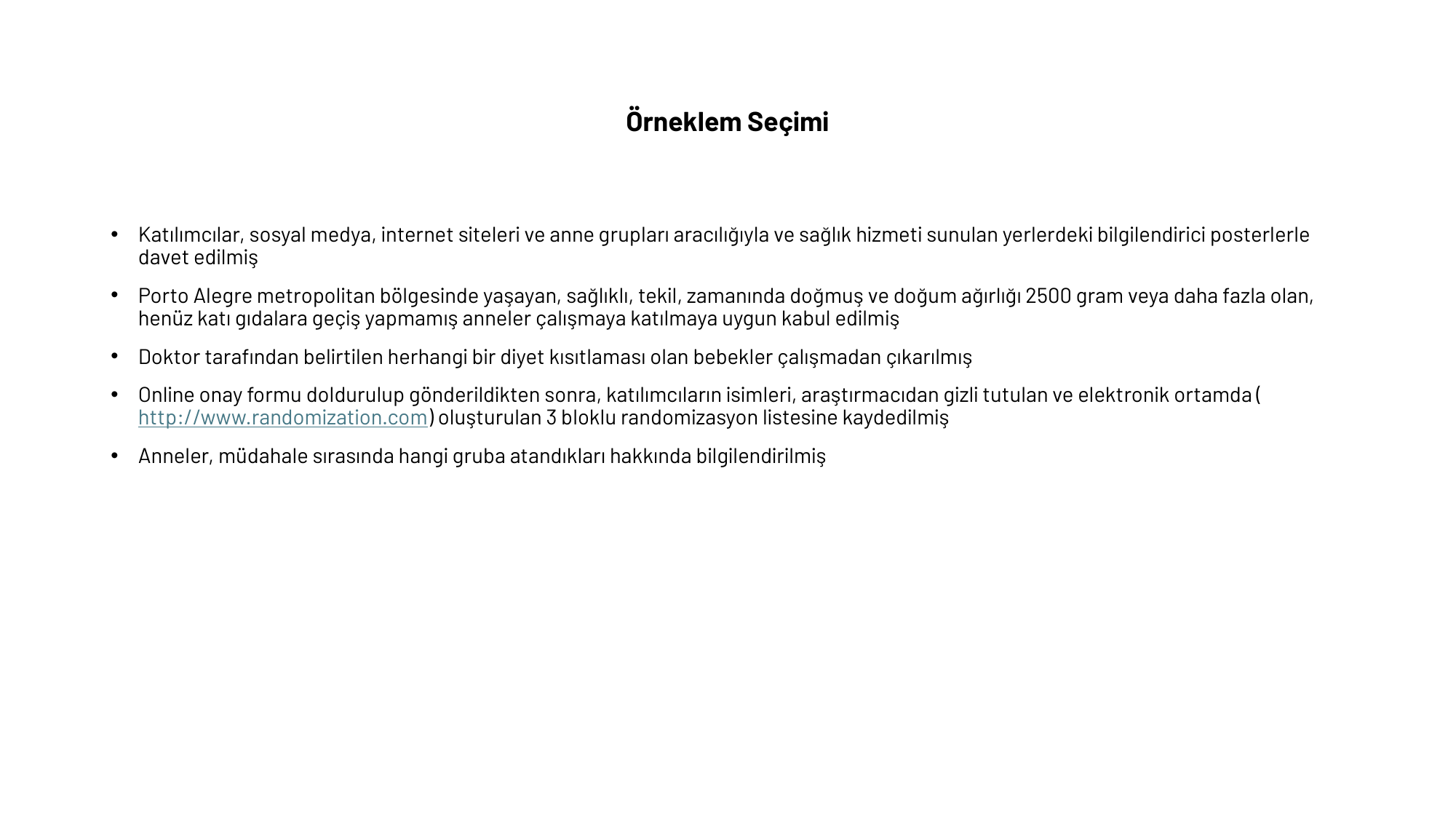

# Örneklem Seçimi
Katılımcılar, sosyal medya, internet siteleri ve anne grupları aracılığıyla ve sağlık hizmeti sunulan yerlerdeki bilgilendirici posterlerle davet edilmiş
Porto Alegre metropolitan bölgesinde yaşayan, sağlıklı, tekil, zamanında doğmuş ve doğum ağırlığı 2500 gram veya daha fazla olan, henüz katı gıdalara geçiş yapmamış anneler çalışmaya katılmaya uygun kabul edilmiş
Doktor tarafından belirtilen herhangi bir diyet kısıtlaması olan bebekler çalışmadan çıkarılmış
Online onay formu doldurulup gönderildikten sonra, katılımcıların isimleri, araştırmacıdan gizli tutulan ve elektronik ortamda (http://www.randomization.com) oluşturulan 3 bloklu randomizasyon listesine kaydedilmiş
Anneler, müdahale sırasında hangi gruba atandıkları hakkında bilgilendirilmiş